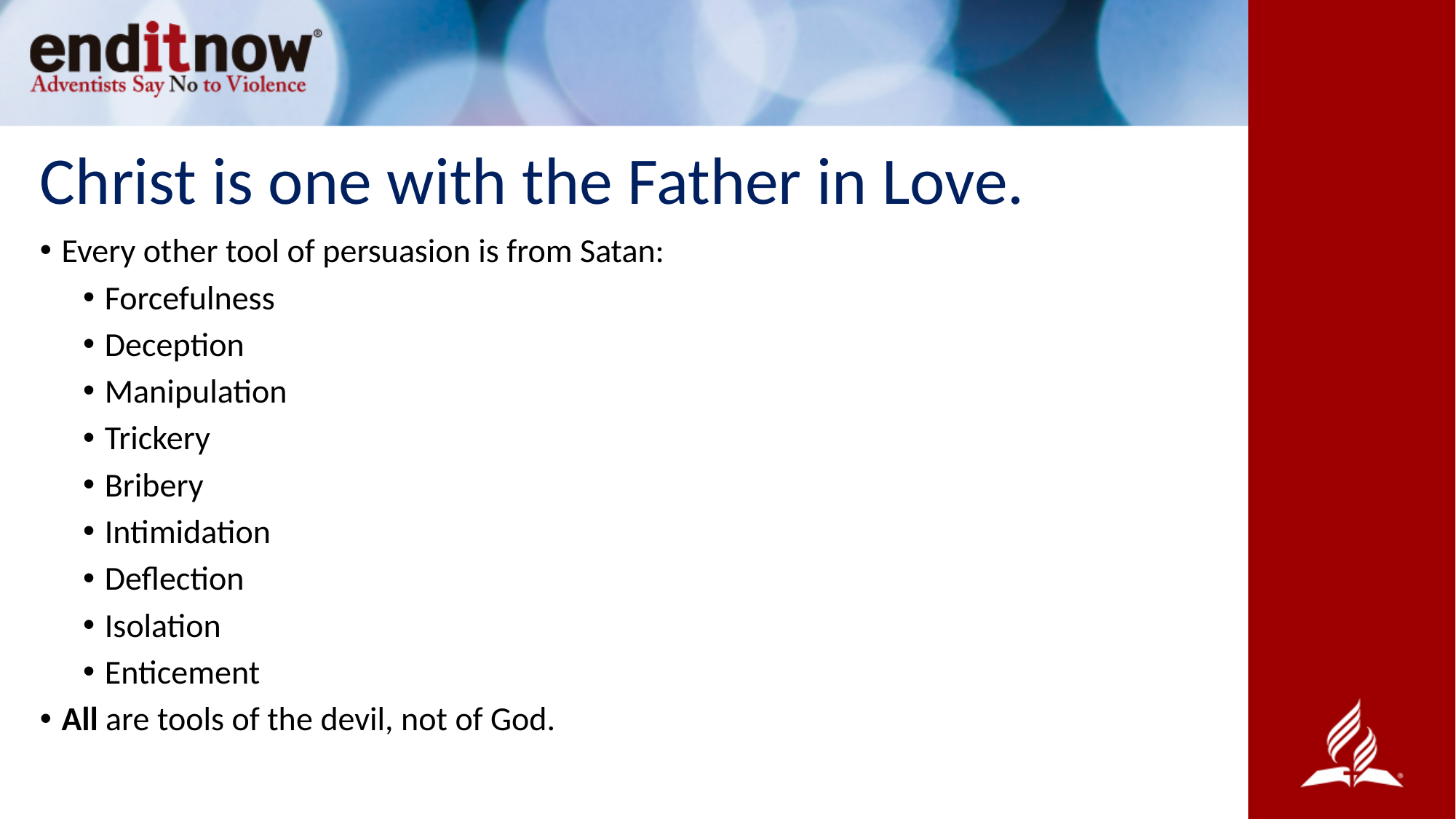

# Christ is one with the Father in Love.
Every other tool of persuasion is from Satan:
Forcefulness
Deception
Manipulation
Trickery
Bribery
Intimidation
Deflection
Isolation
Enticement
All are tools of the devil, not of God.